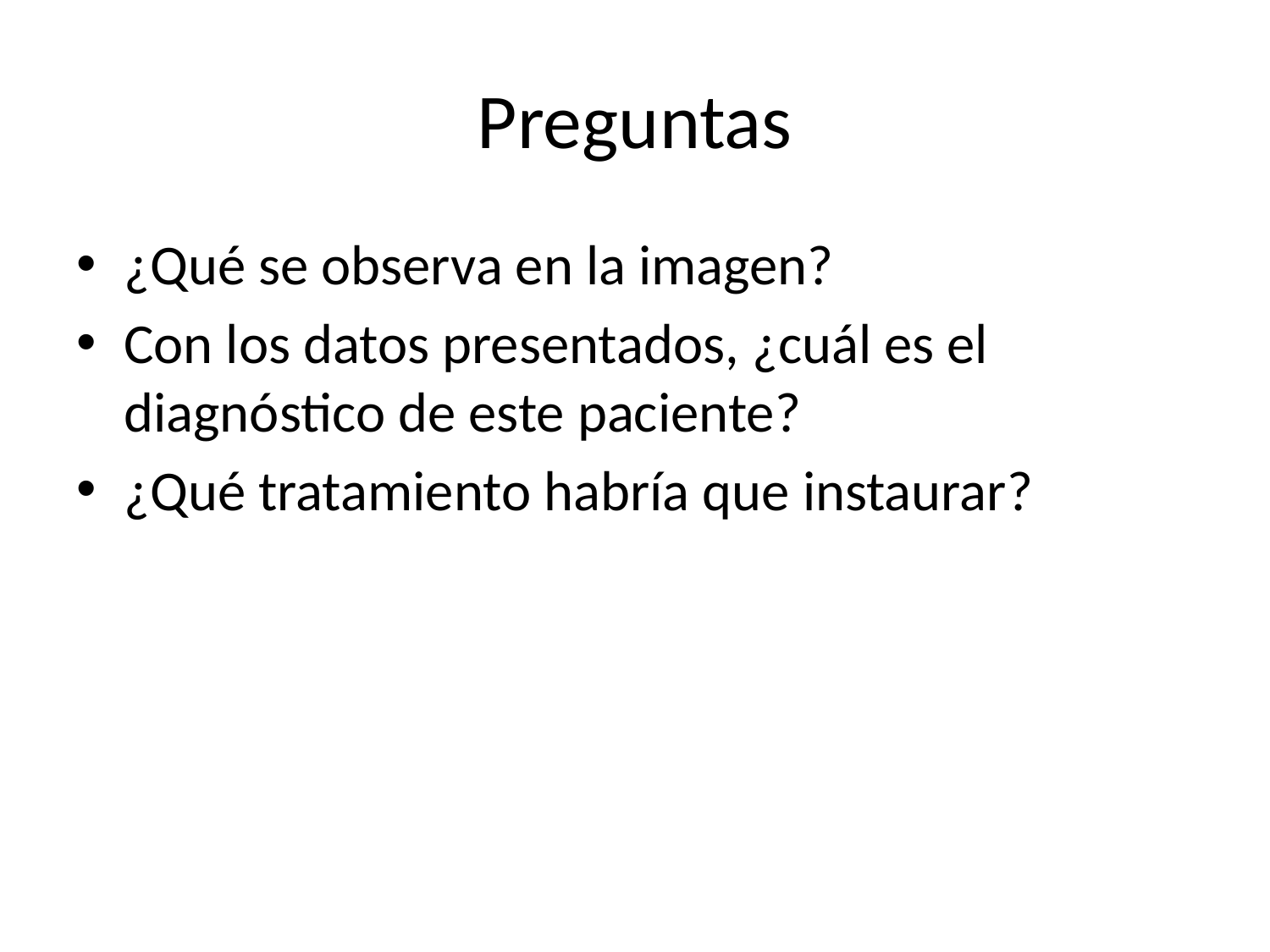

# Preguntas
¿Qué se observa en la imagen?
Con los datos presentados, ¿cuál es el diagnóstico de este paciente?
¿Qué tratamiento habría que instaurar?